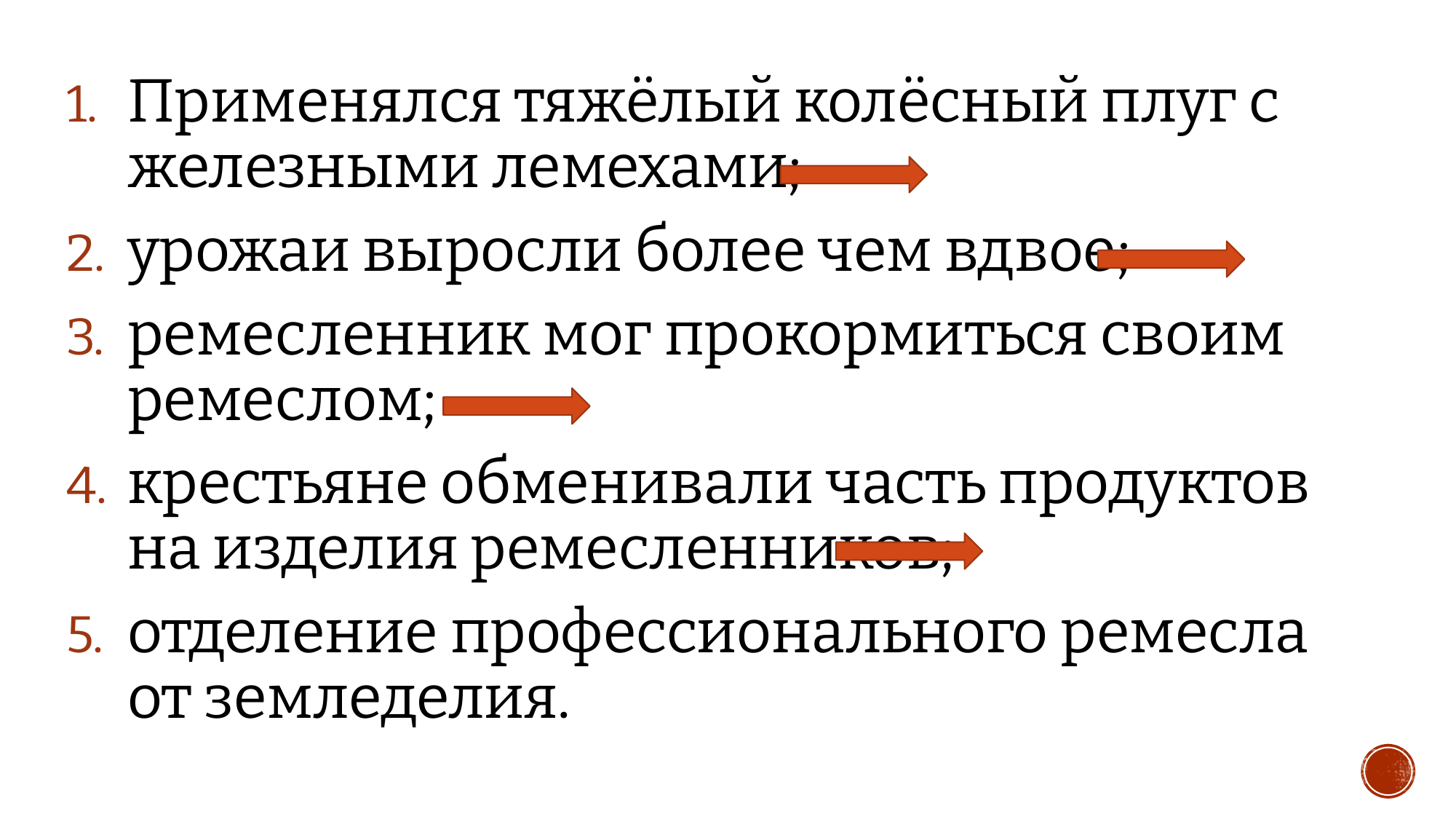

Применялся тяжёлый колёсный плуг с железными лемехами;
урожаи выросли более чем вдвое;
ремесленник мог прокормиться своим ремеслом;
крестьяне обменивали часть продуктов на изделия ремесленников;
отделение профессионального ремесла от земледелия.